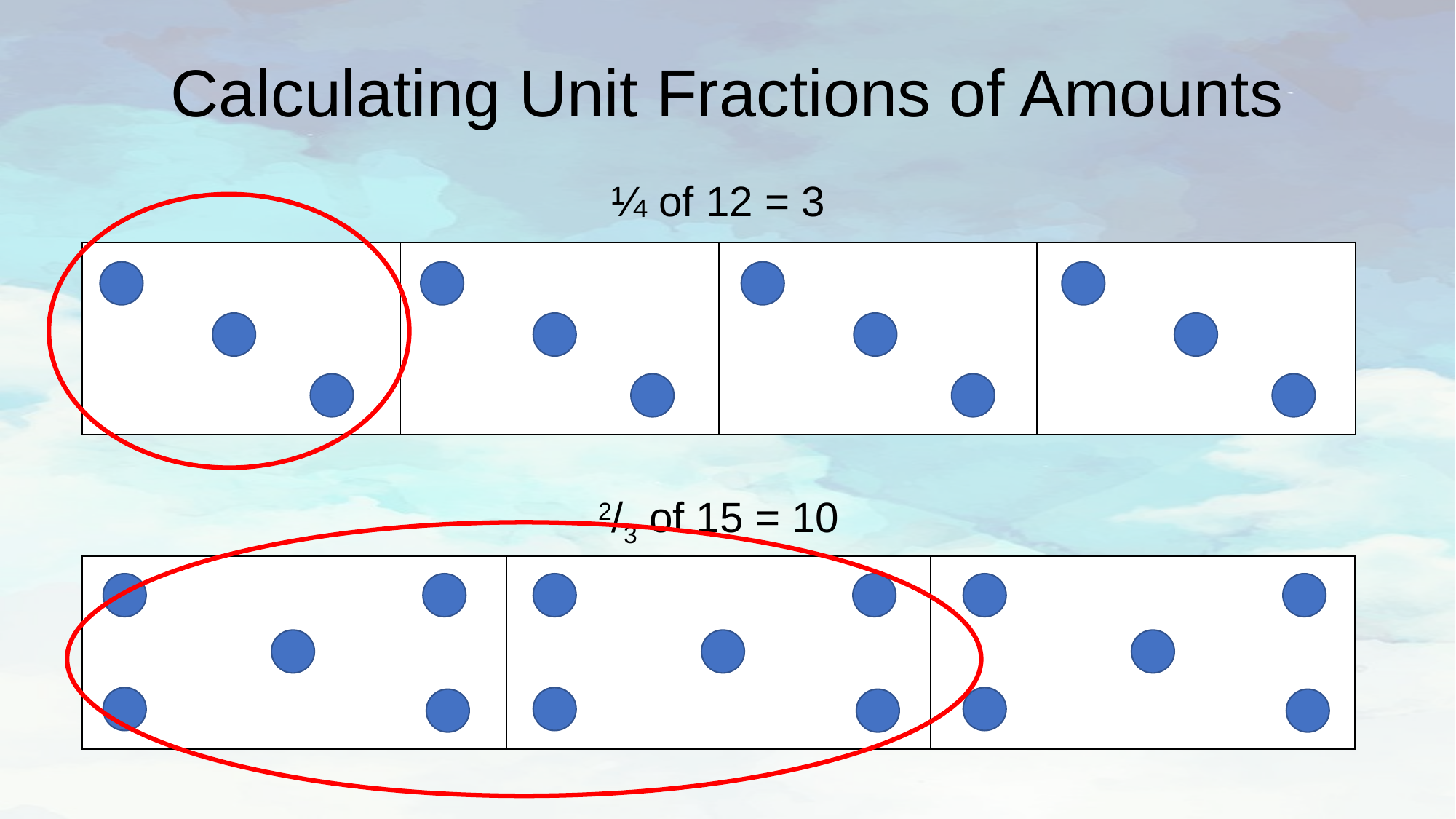

# Calculating Unit Fractions of Amounts
¼ of 12 = 3

|  |  |  |  |
| --- | --- | --- | --- |

2/3 of 15 = 10

|  |  |  |
| --- | --- | --- |